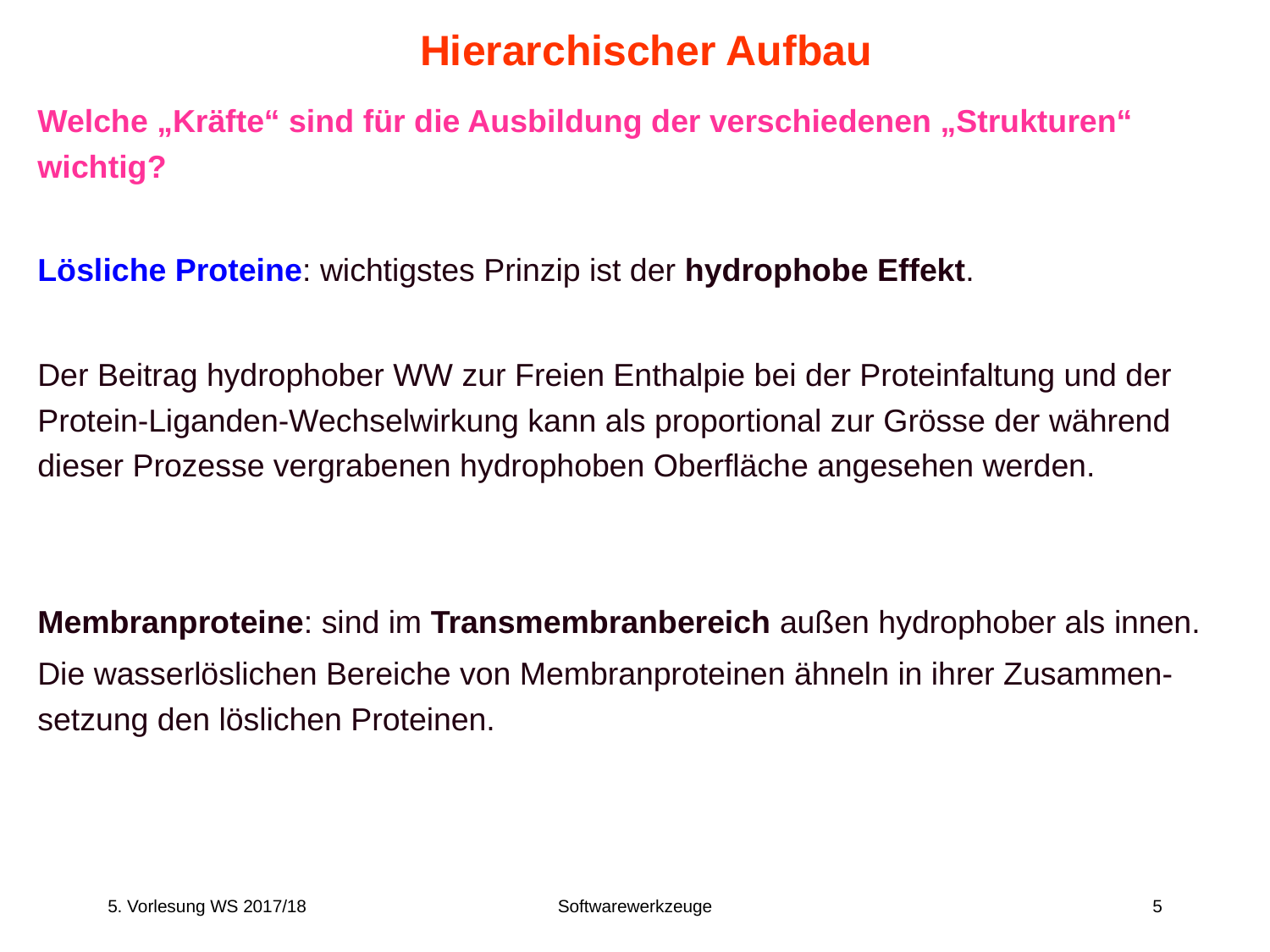

# Hierarchischer Aufbau
Welche „Kräfte“ sind für die Ausbildung der verschiedenen „Strukturen“ wichtig?

Lösliche Proteine: wichtigstes Prinzip ist der hydrophobe Effekt.

Der Beitrag hydrophober WW zur Freien Enthalpie bei der Proteinfaltung und der Protein-Liganden-Wechselwirkung kann als proportional zur Grösse der während dieser Prozesse vergrabenen hydrophoben Oberfläche angesehen werden.

Membranproteine: sind im Transmembranbereich außen hydrophober als innen.
Die wasserlöslichen Bereiche von Membranproteinen ähneln in ihrer Zusammen-setzung den löslichen Proteinen.